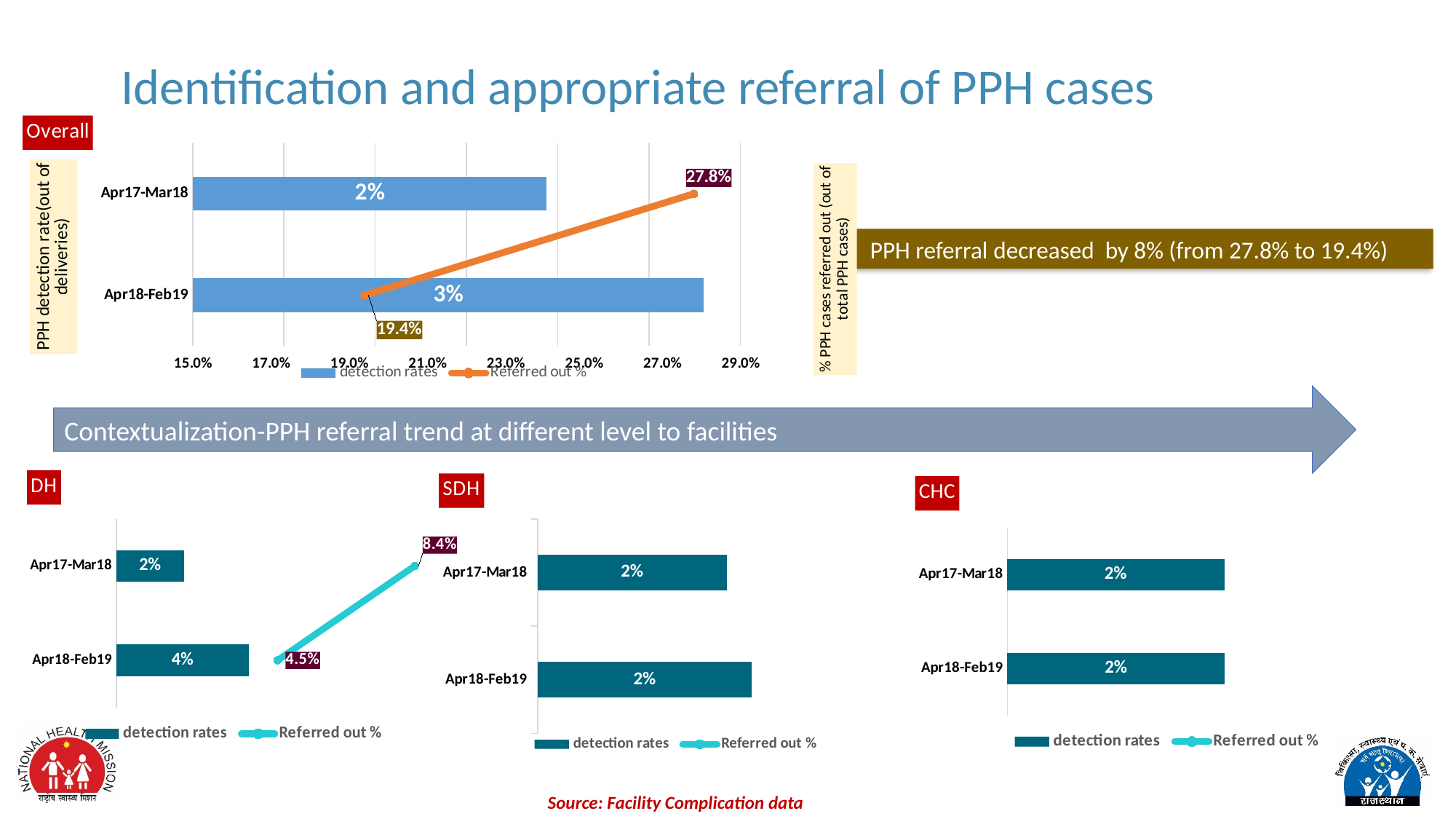

Identification and appropriate referral of PPH cases

### Chart: Overall

| Category | detection rates  | Referred out % |
|---|---|---|
| Apr17-Mar18 | 0.019386896727116222 | 0.2781701984527413 |
| Apr18-Feb19 | 0.02799002654226655 | 0.1939655172413793 |
 PPH referral decreased  by 8% (from 27.8% to 19.4%)
Contextualization-PPH referral trend at different level to facilities

### Chart: DH

| Category | detection rates  | Referred out % |
|---|---|---|
| Apr17-Mar18 | 0.019090059656436426 | 0.08358433734939759 |
| Apr18-Feb19 | 0.03718197207978606 | 0.045199604091059054 |

### Chart: SDH

| Category | detection rates  | Referred out % |
|---|---|---|
| Apr17-Mar18 | 0.018515953271459575 | 0.23940149625935161 |
| Apr18-Feb19 | 0.01963896952104499 | 0.19399538106235567 |

### Chart: CHC

| Category | detection rates  | Referred out % |
|---|---|---|
| Apr17-Mar18 | 0.020649068482370452 | 0.5111847555923777 |
| Apr18-Feb19 | 0.020671010464604123 | 0.5113886847905952 |
Source: Facility Complication data